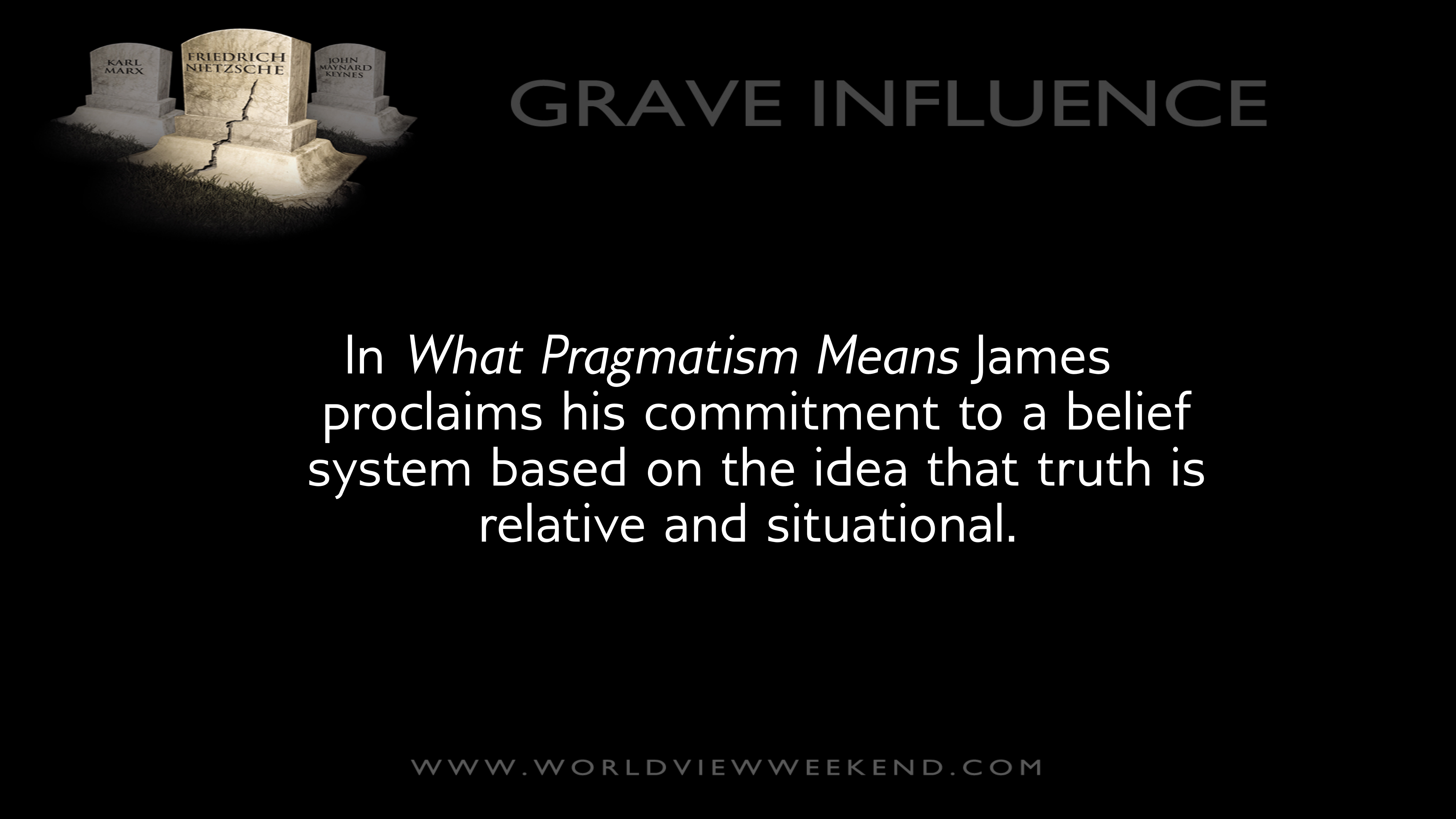

In What Pragmatism Means James proclaims his commitment to a belief system based on the idea that truth is relative and situational.